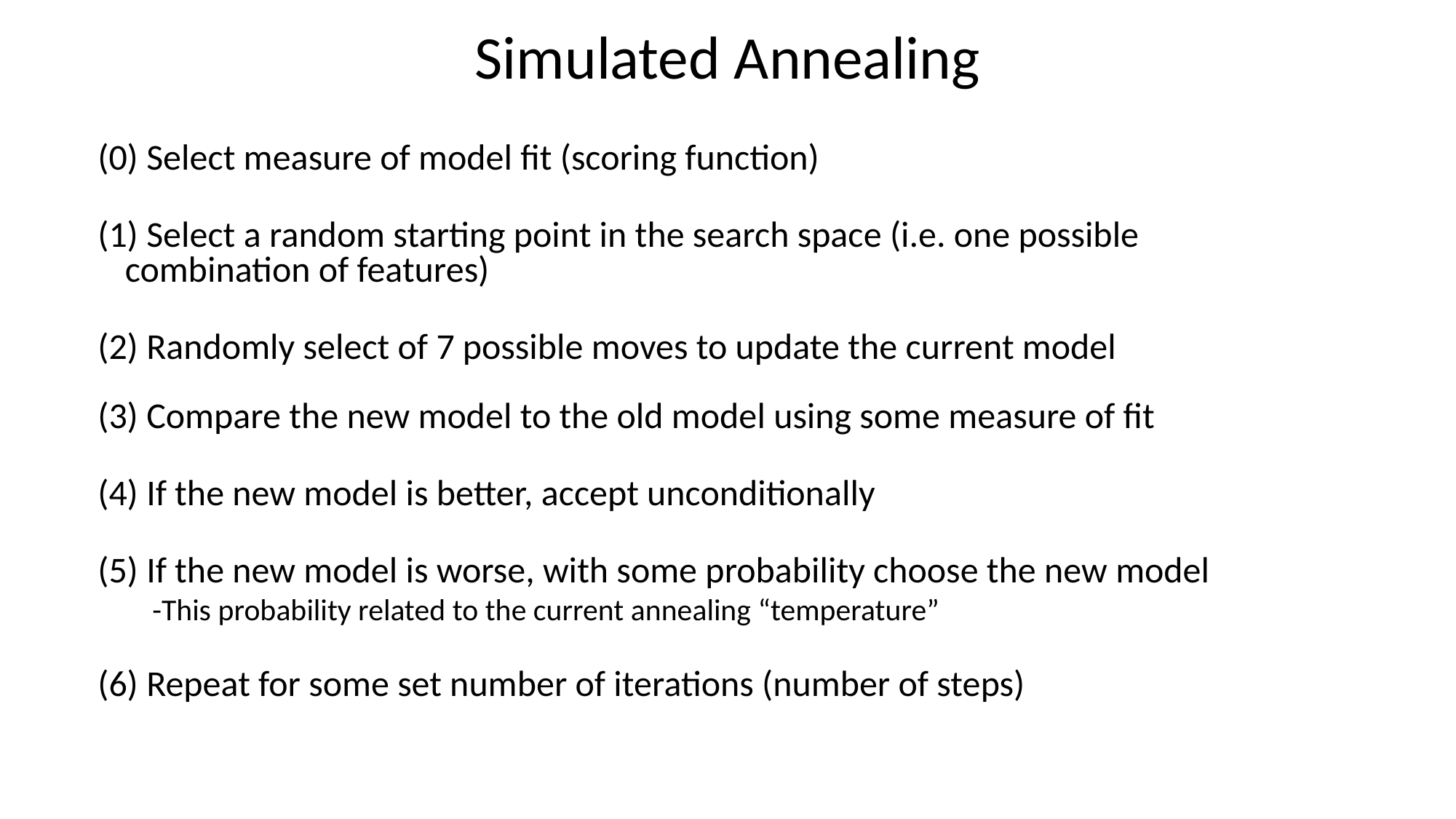

# Simulated Annealing
(0) Select measure of model fit (scoring function)

 Select a random starting point in the search space (i.e. one possible combination of features)

 Randomly select of 7 possible moves to update the current model

 Compare the new model to the old model using some measure of fit

 If the new model is better, accept unconditionally

 If the new model is worse, with some probability choose the new model
-This probability related to the current annealing “temperature”

 Repeat for some set number of iterations (number of steps)